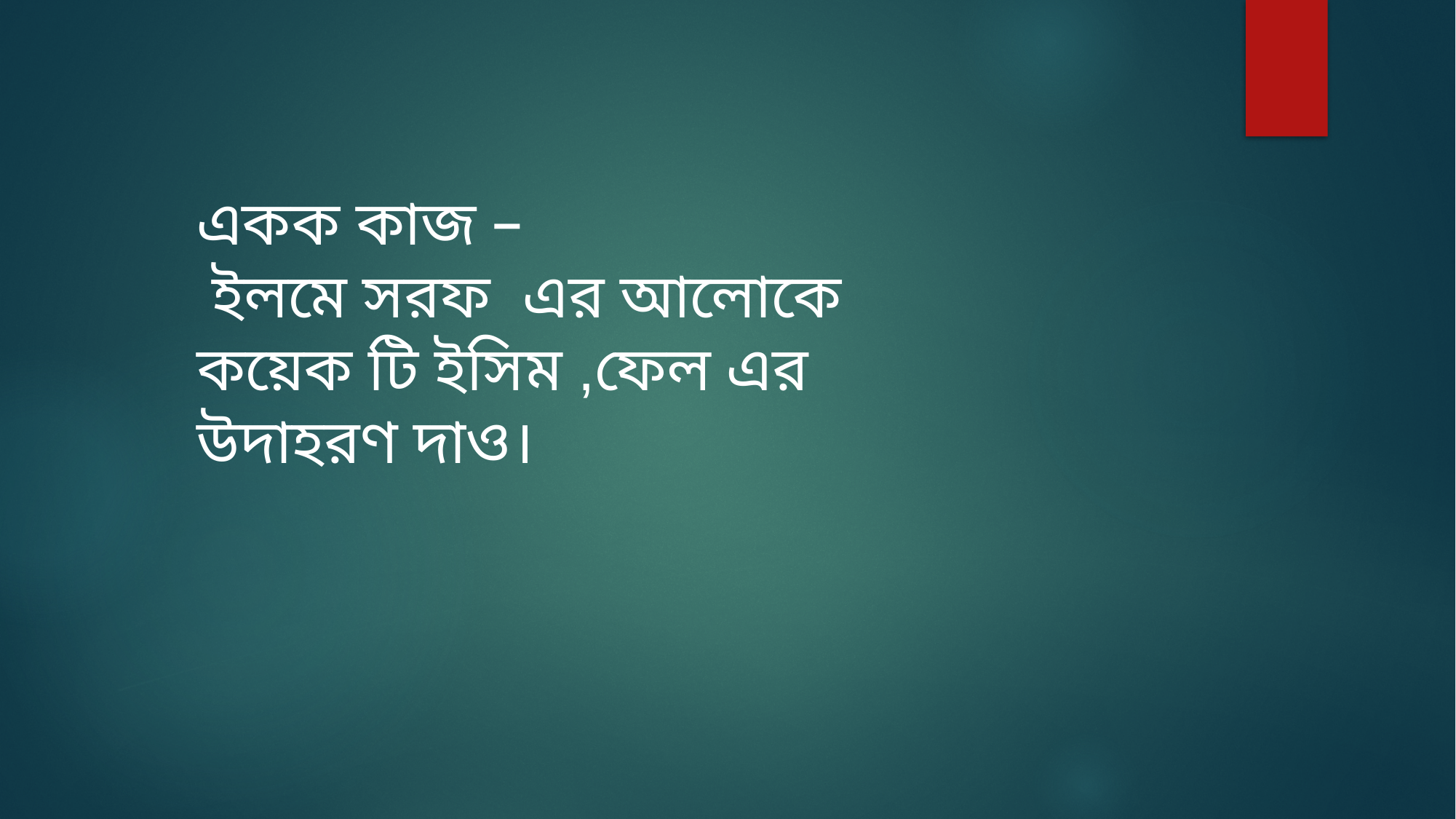

একক কাজ –
 ইলমে সরফ  এর আলোকে  কয়েক টি ইসিম ,ফেল এর উদাহরণ দাও।